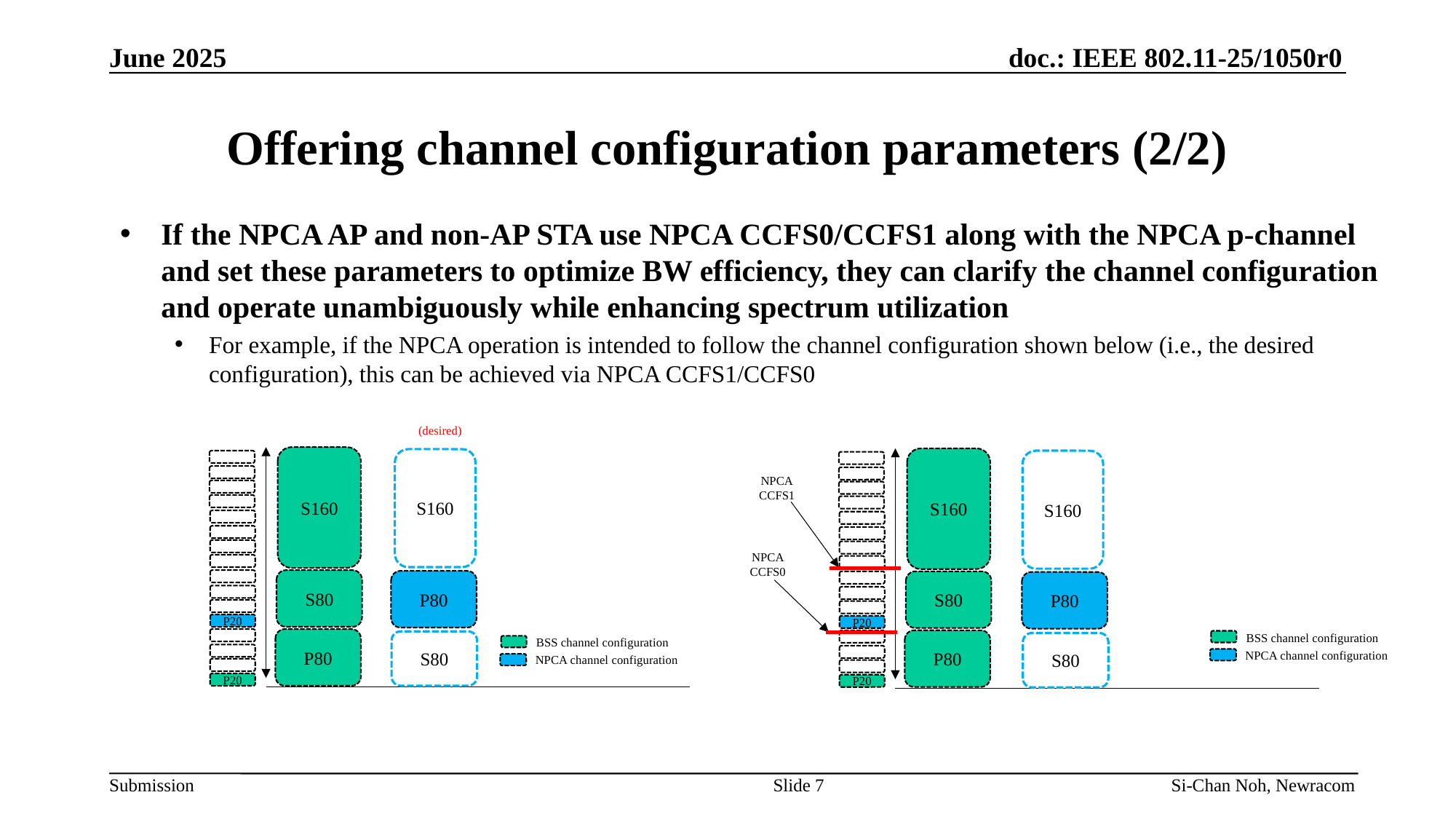

June 2025
# Offering channel configuration parameters (2/2)
If the NPCA AP and non-AP STA use NPCA CCFS0/CCFS1 along with the NPCA p-channel and set these parameters to optimize BW efficiency, they can clarify the channel configuration and operate unambiguously while enhancing spectrum utilization
For example, if the NPCA operation is intended to follow the channel configuration shown below (i.e., the desired configuration), this can be achieved via NPCA CCFS1/CCFS0

(desired)
S160
S160
S160
S160

NPCA
CCFS1

NPCA
CCFS0

S80
P80

S80
P80

P20
P20
BSS channel configuration

NPCA channel configuration

BSS channel configuration

NPCA channel configuration

P80

P80
S80
S80

P20
P20
Slide 7
Si-Chan Noh, Newracom